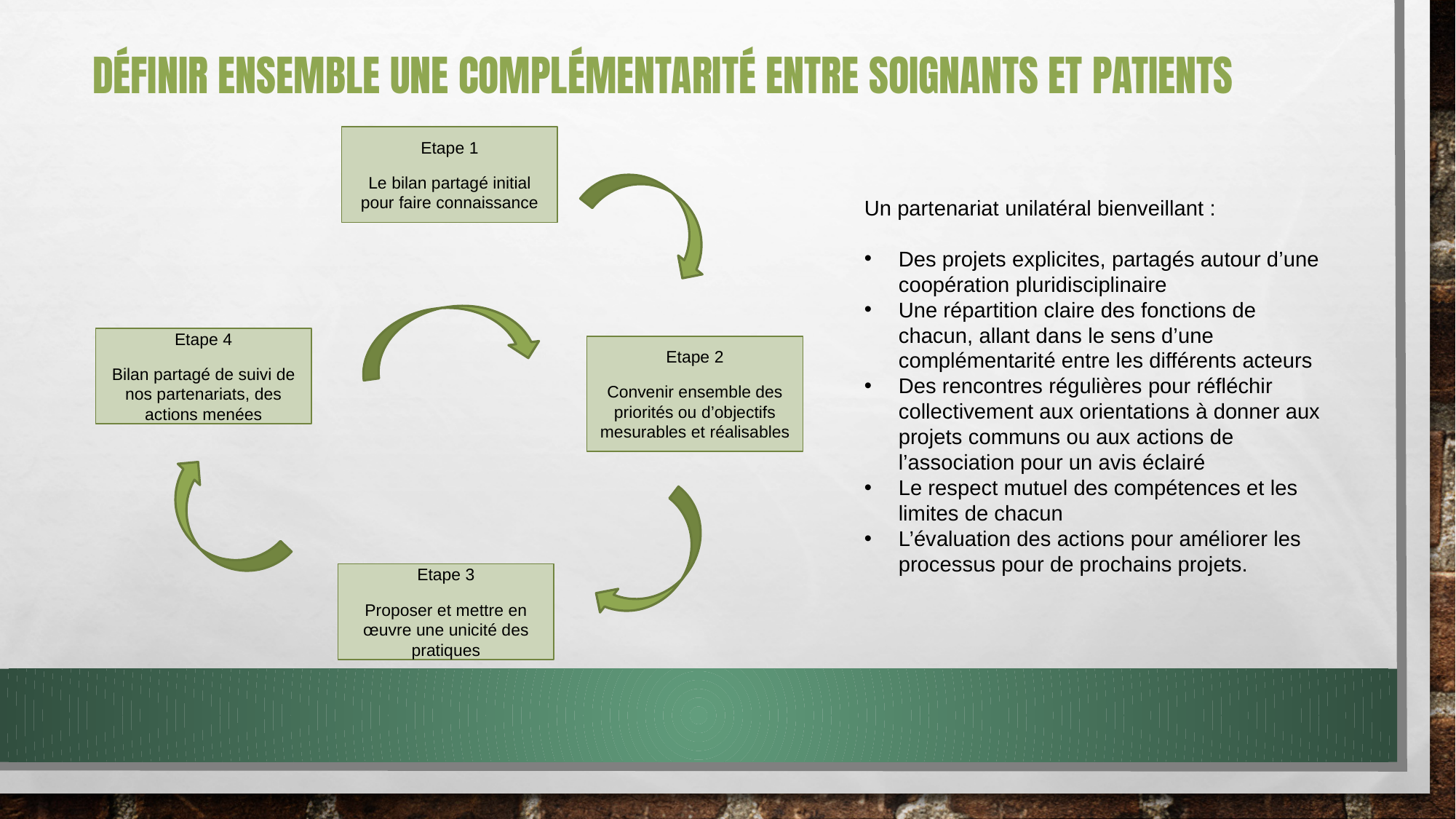

# Définir ensemble une complémentarité entre soignants et PATIENTS
Etape 1
Le bilan partagé initial pour faire connaissance

Etape 4
Bilan partagé de suivi de nos partenariats, des actions menées
Etape 2
Convenir ensemble des priorités ou d’objectifs mesurables et réalisables

Etape 3
Proposer et mettre en œuvre une unicité des pratiques
Un partenariat unilatéral bienveillant :

Des projets explicites, partagés autour d’une coopération pluridisciplinaire
Une répartition claire des fonctions de chacun, allant dans le sens d’une complémentarité entre les différents acteurs
Des rencontres régulières pour réfléchir collectivement aux orientations à donner aux projets communs ou aux actions de l’association pour un avis éclairé
Le respect mutuel des compétences et les limites de chacun
L’évaluation des actions pour améliorer les processus pour de prochains projets.